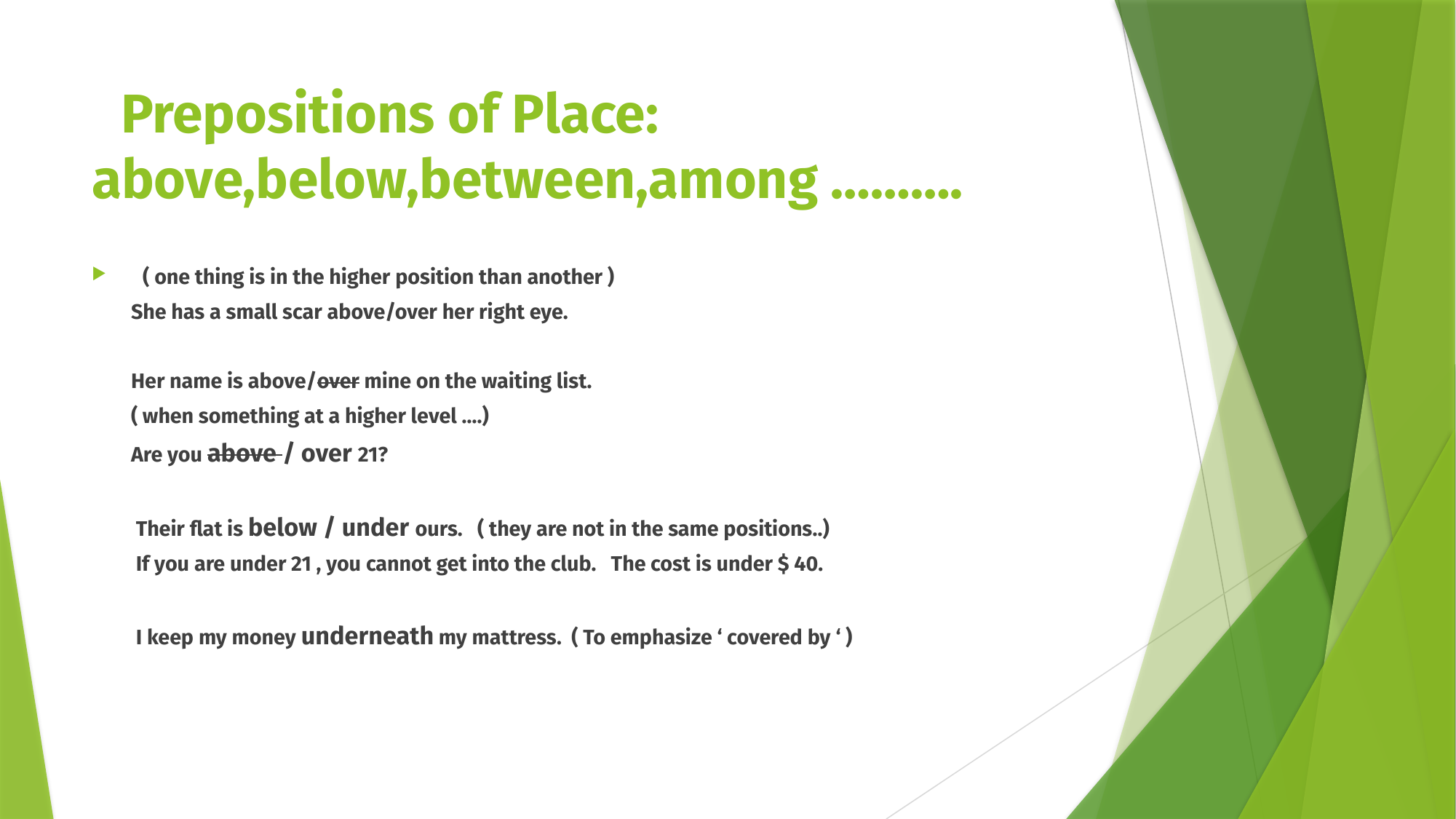

# Prepositions of Place: above,below,between,among ……….
  ( one thing is in the higher position than another )
        She has a small scar above/over her right eye.

        Her name is above/over mine on the waiting list.
        ( when something at a higher level ….)
        Are you above / over 21?

         Their flat is below / under ours.   ( they are not in the same positions..)
         If you are under 21 , you cannot get into the club.   The cost is under $ 40.

         I keep my money underneath my mattress.  ( To emphasize ‘ covered by ‘ )